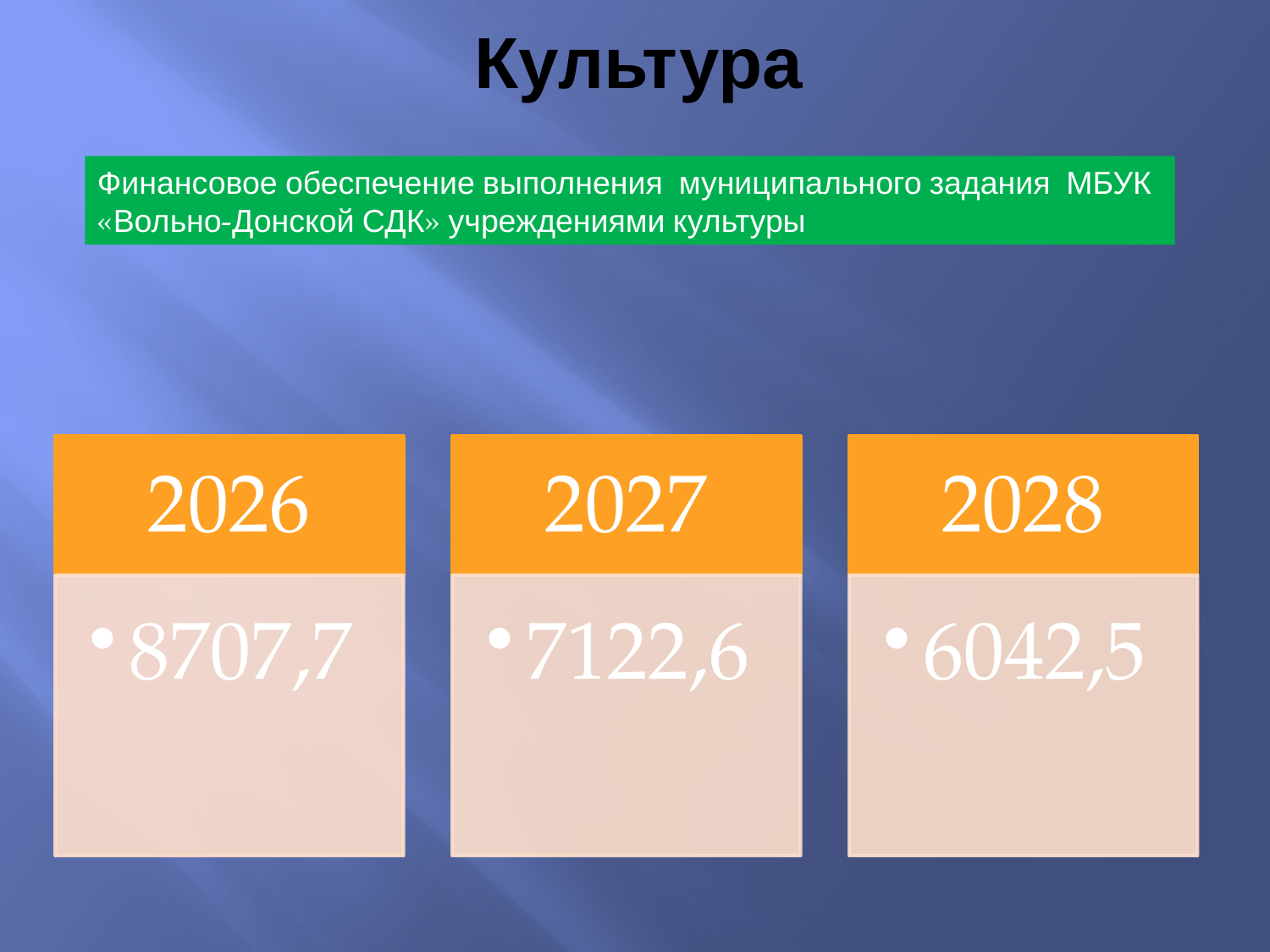

# Культура
Финансовое обеспечение выполнения  муниципального задания  МБУК «Вольно-Донской СДК» учреждениями культуры

### Chart

| Category |
|---|
2026
8707,7
2027
7122,6
2028
6042,5